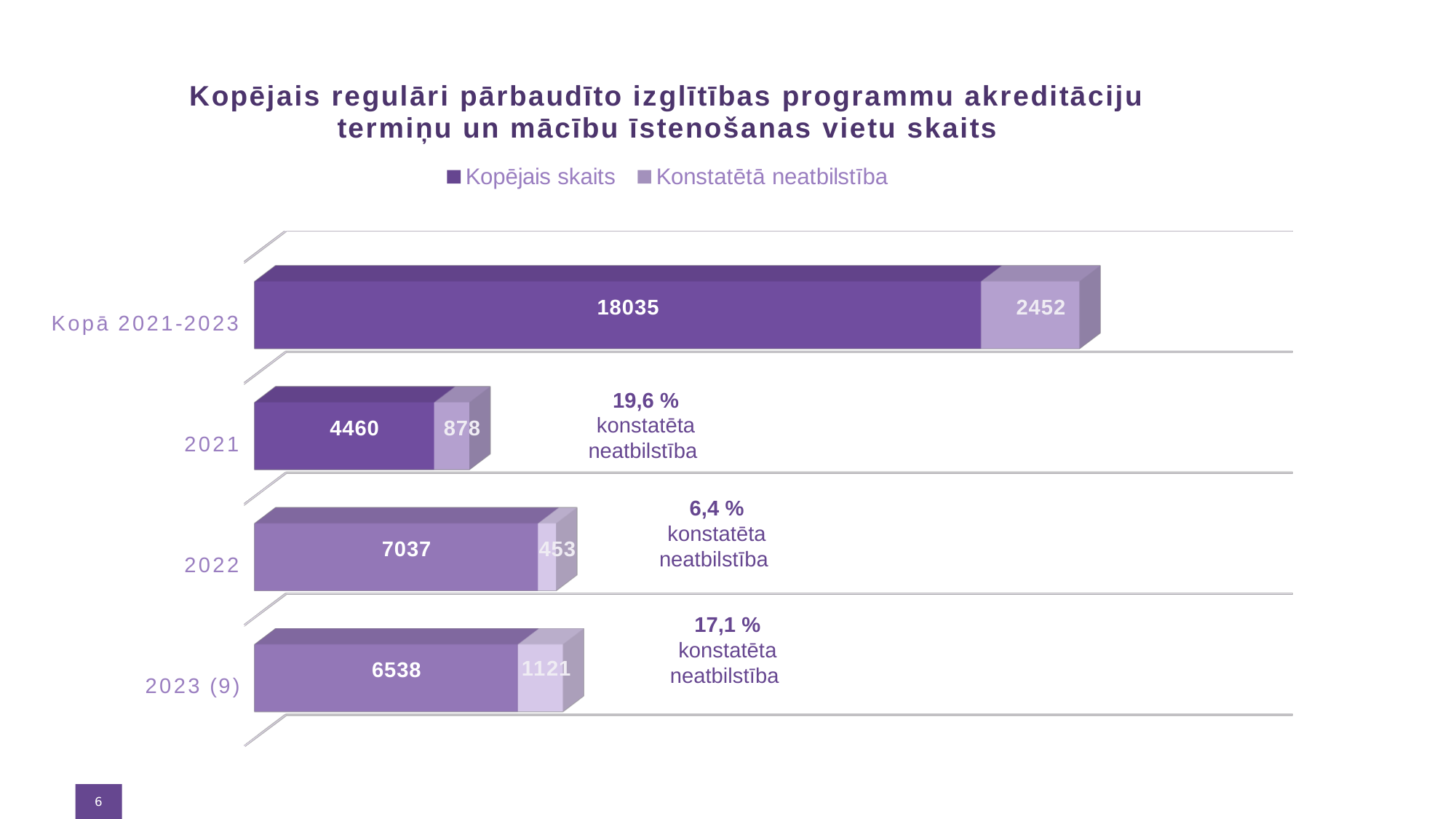

[unsupported chart]

19,6 %
konstatēta neatbilstība
6,4 %
konstatēta neatbilstība
17,1 %
konstatēta neatbilstība
6